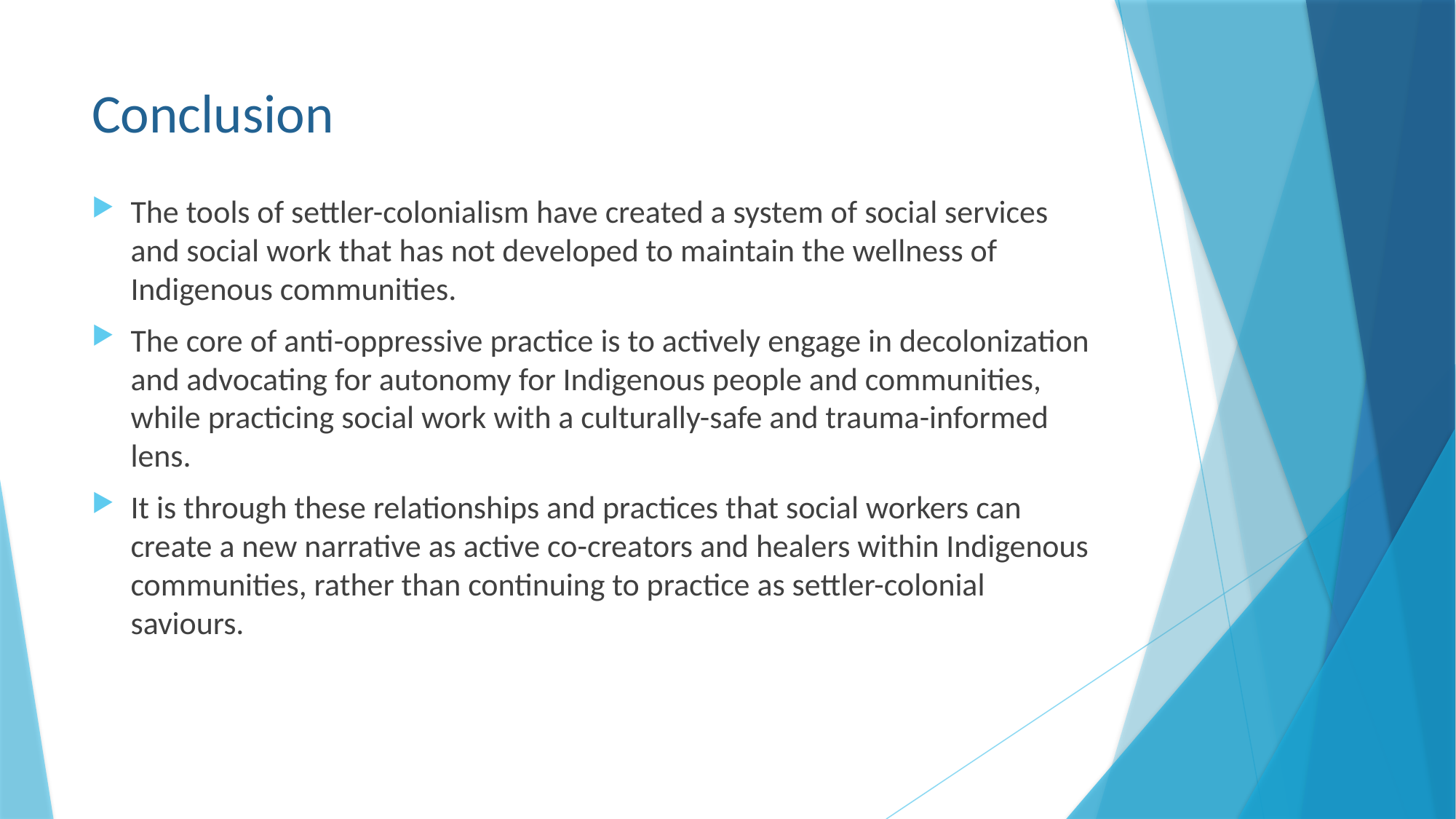

# Conclusion
The tools of settler-colonialism have created a system of social services and social work that has not developed to maintain the wellness of Indigenous communities.
The core of anti-oppressive practice is to actively engage in decolonization and advocating for autonomy for Indigenous people and communities, while practicing social work with a culturally-safe and trauma-informed lens.
It is through these relationships and practices that social workers can create a new narrative as active co-creators and healers within Indigenous communities, rather than continuing to practice as settler-colonial saviours.